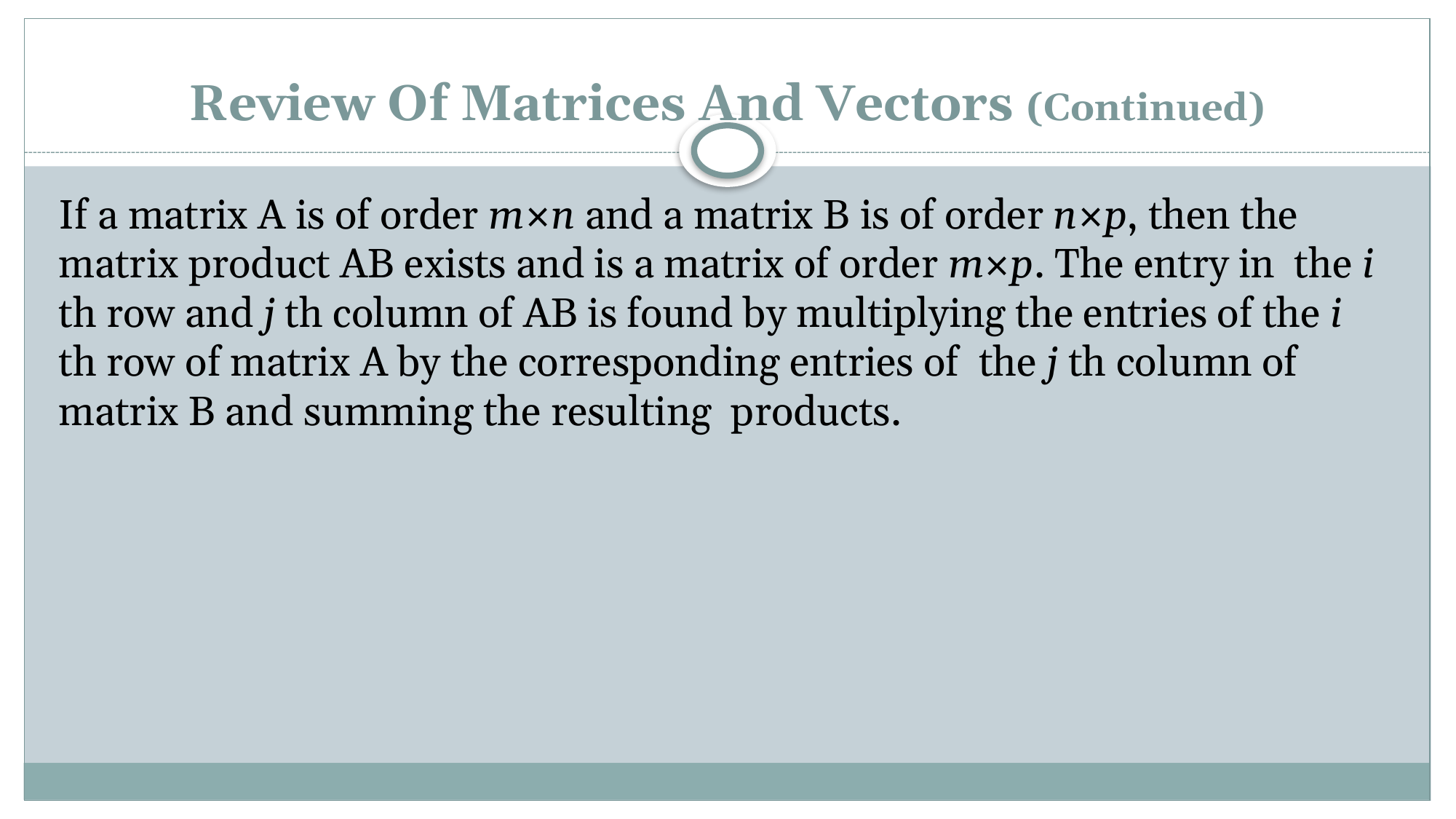

# Review Of Matrices And Vectors (Continued)
If a matrix A is of order m×n and a matrix B is of order n×p, then the matrix product AB exists and is a matrix of order m×p. The entry in  the i th row and j th column of AB is found by multiplying the entries of the i th row of matrix A by the corresponding entries of  the j th column of matrix B and summing the resulting  products.